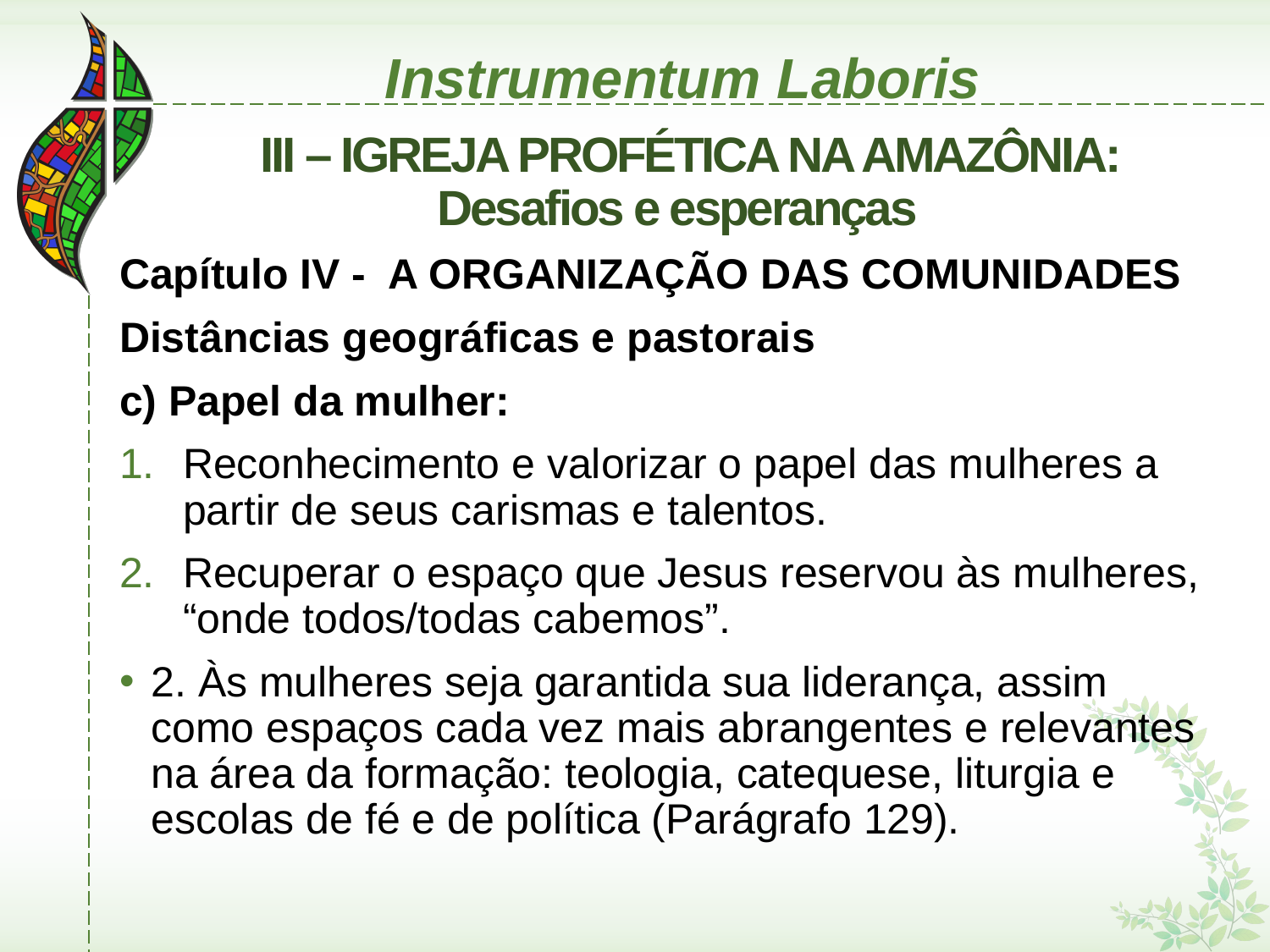

# Instrumentum Laboris
 III – IGREJA PROFÉTICA NA AMAZÔNIA: Desafios e esperanças
Capítulo IV -  A ORGANIZAÇÃO DAS COMUNIDADES
Distâncias geográficas e pastorais
c) Papel da mulher:
Reconhecimento e valorizar o papel das mulheres a partir de seus carismas e talentos.
Recuperar o espaço que Jesus reservou às mulheres, “onde todos/todas cabemos”.
2. Às mulheres seja garantida sua liderança, assim como espaços cada vez mais abrangentes e relevantes na área da formação: teologia, catequese, liturgia e escolas de fé e de política (Parágrafo 129).